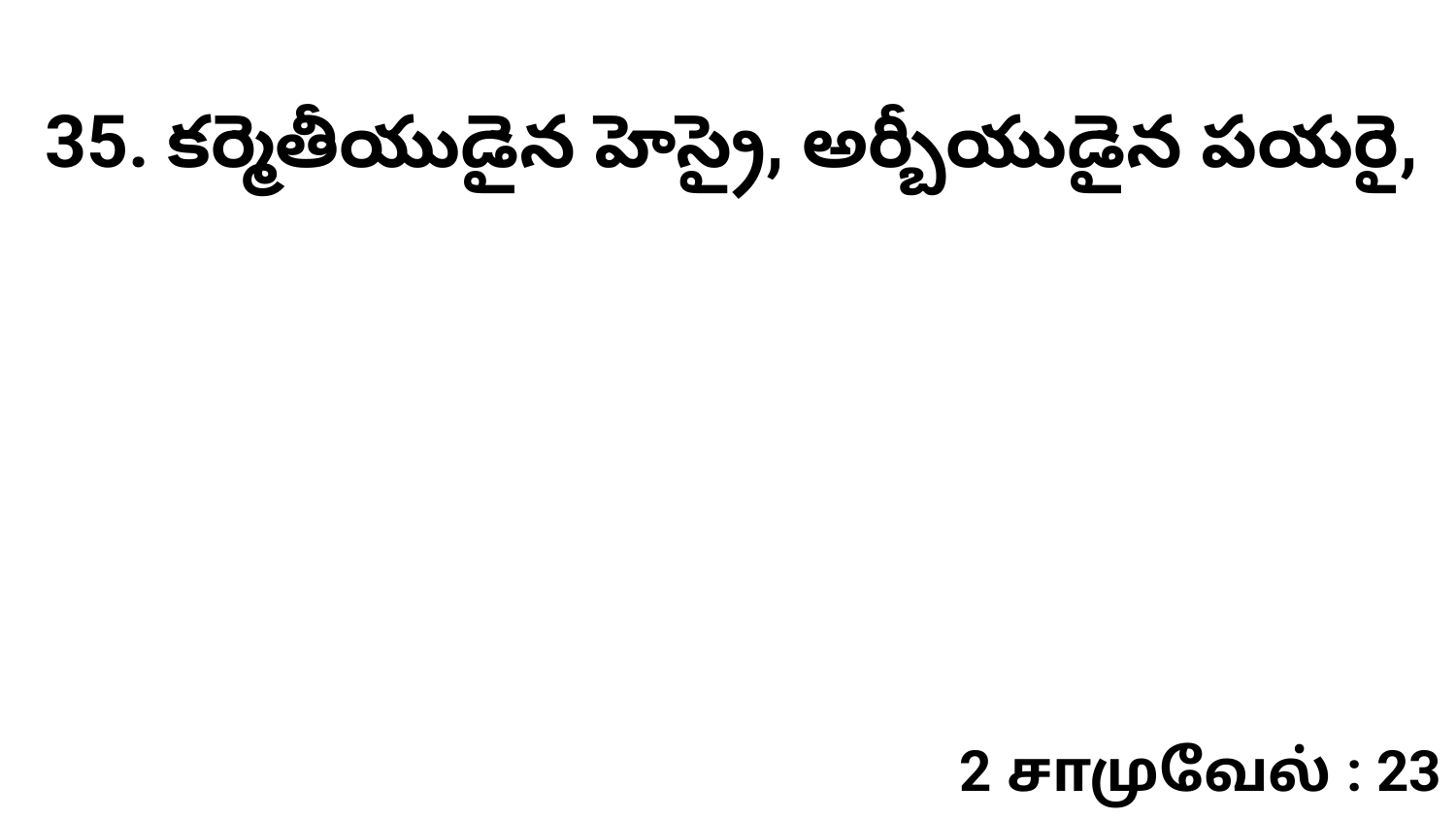

35. ​కర్మెతీయుడైన హెస్రై, అర్బీయుడైన పయరై,
2 சாமுவேல் : 23